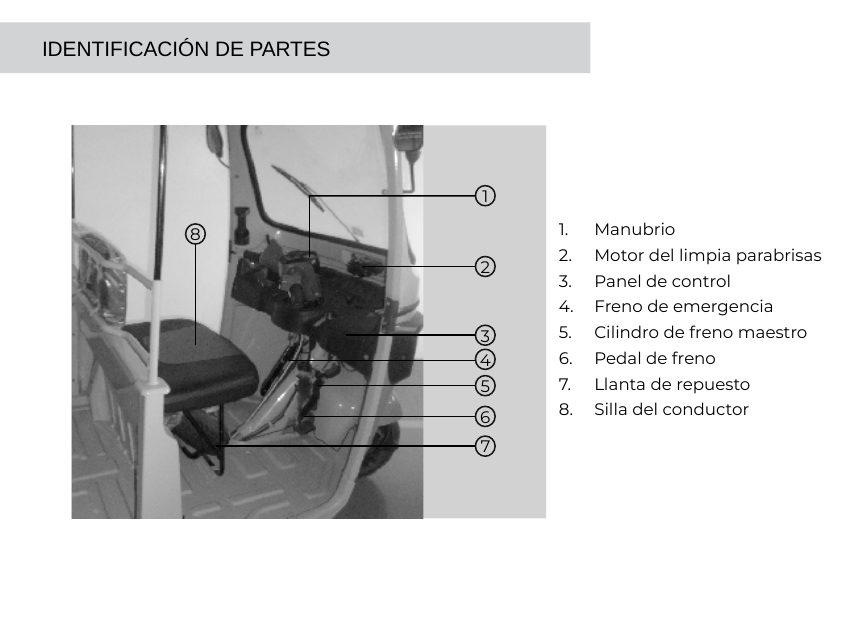

IDENTIFICACIÓN DE PARTES

1
8
2
3
4
5
6
7
Manubrio
Motor del limpia parabrisas
Panel de control
Freno de emergencia
Cilindro de freno maestro
Pedal de freno
Llanta de repuesto
Silla del conductor